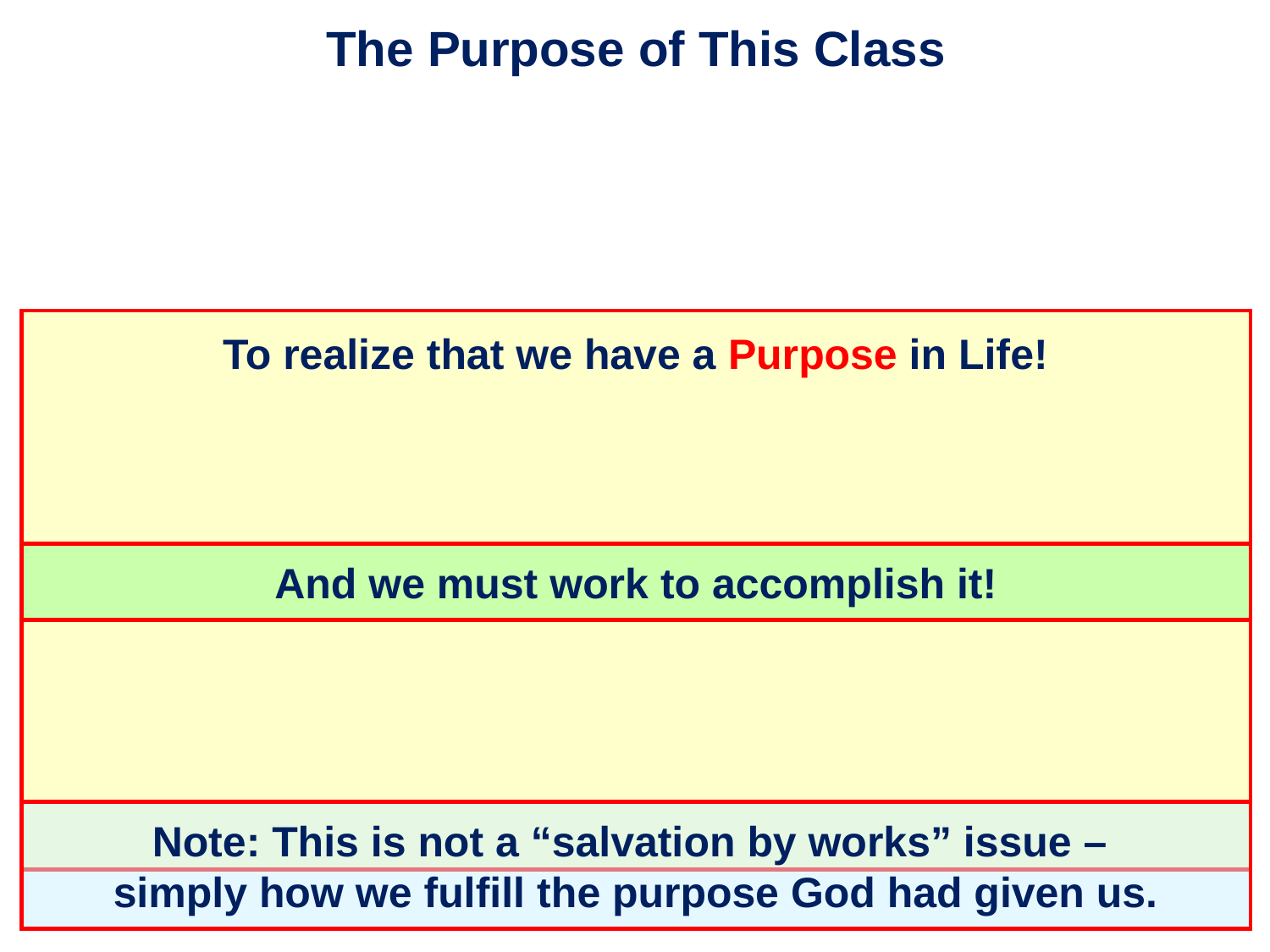

# The Purpose of This Class
To realize that we have a Purpose in Life!
And we must work to accomplish it!
Note: This is not a “salvation by works” issue –
simply how we fulfill the purpose God had given us.